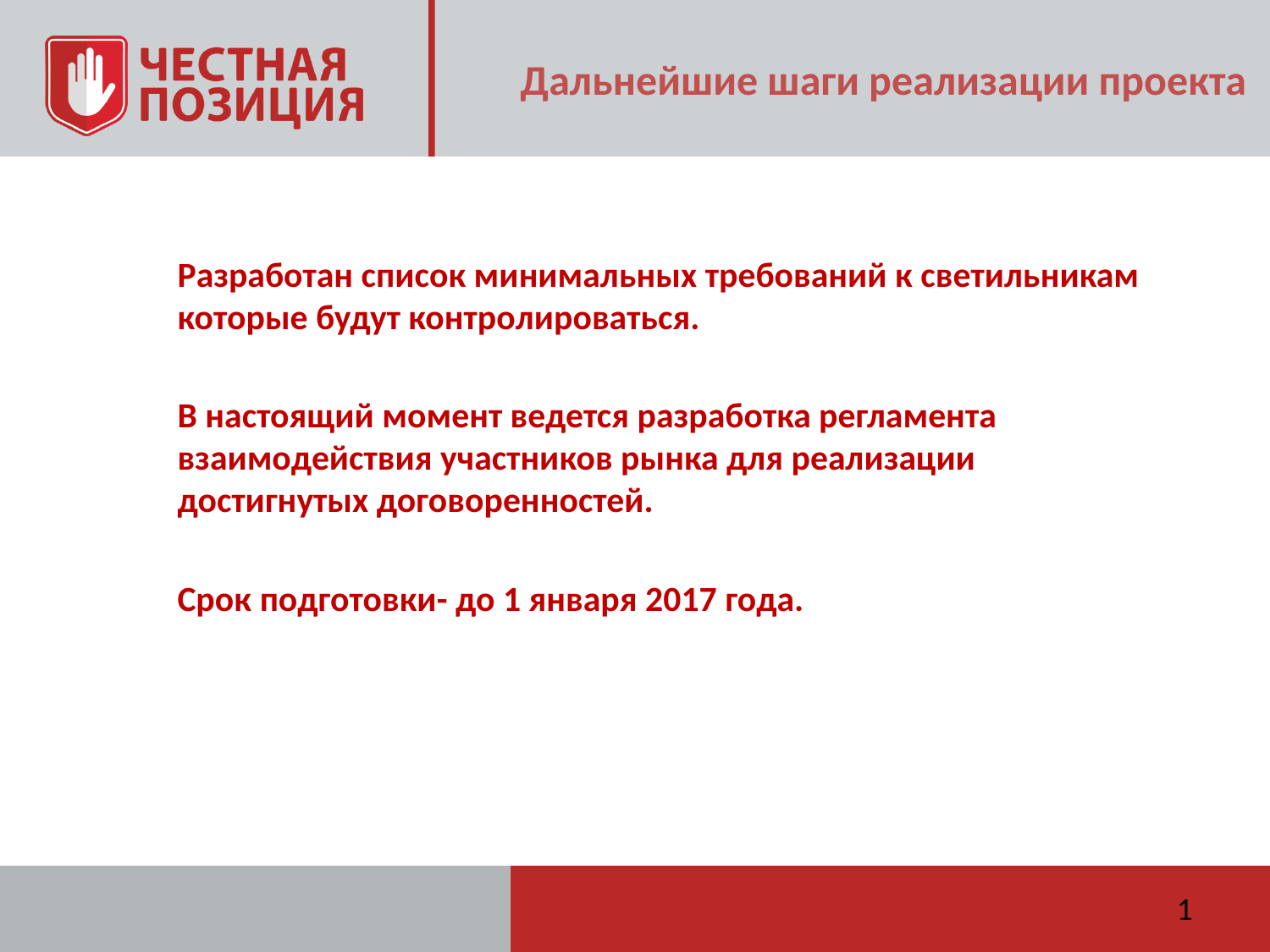

Дальнейшие шаги реализации проекта

Разработан список минимальных требований к светильникам которые будут контролироваться.

В настоящий момент ведется разработка регламента взаимодействия участников рынка для реализации достигнутых договоренностей.

Срок подготовки- до 1 января 2017 года.